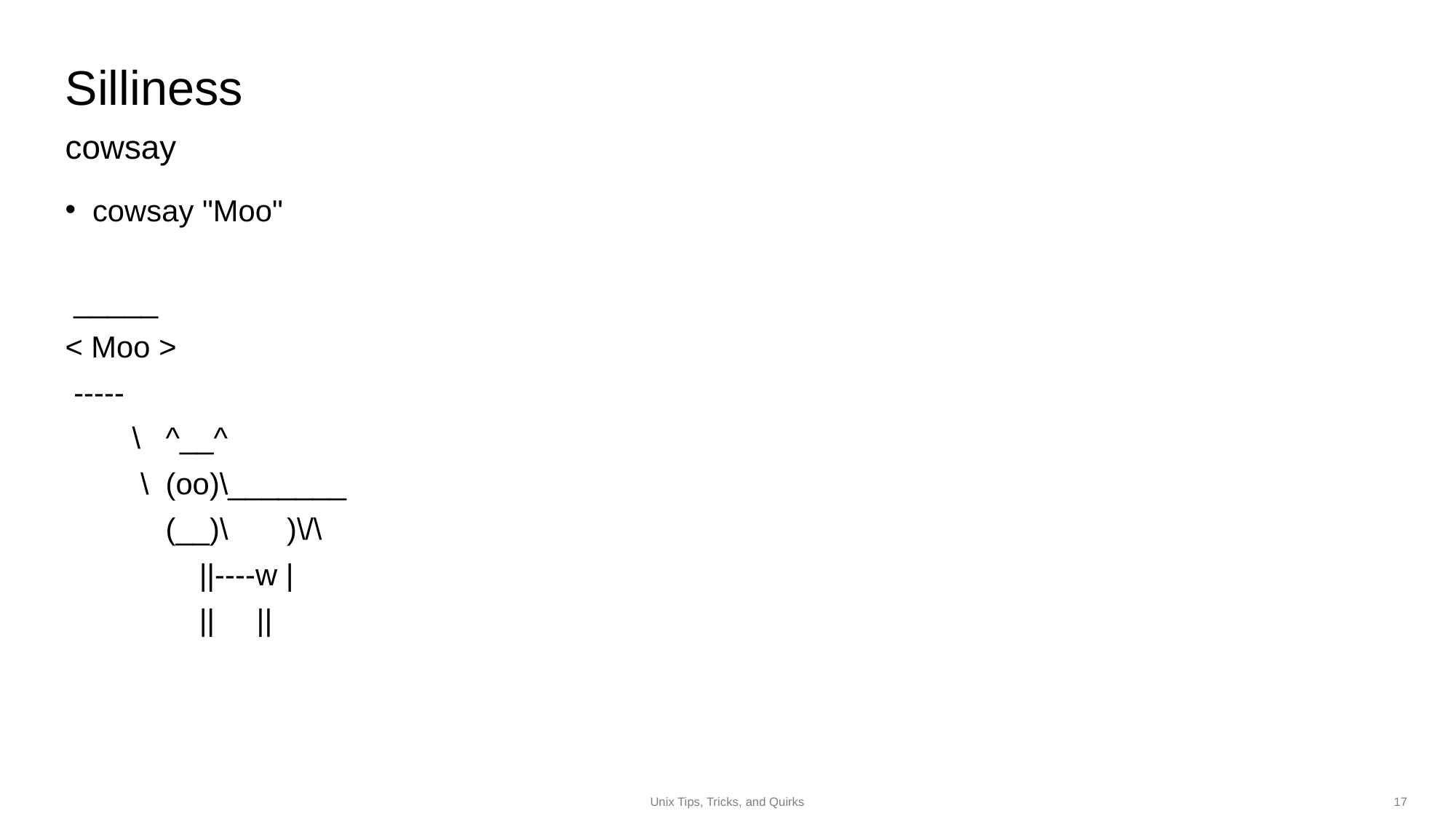

Silliness
cowsay
# cowsay "Moo"

 _____
< Moo >
 -----
        \   ^__^
         \  (oo)\_______
            (__)\       )\/\
                ||----w |
                ||     ||